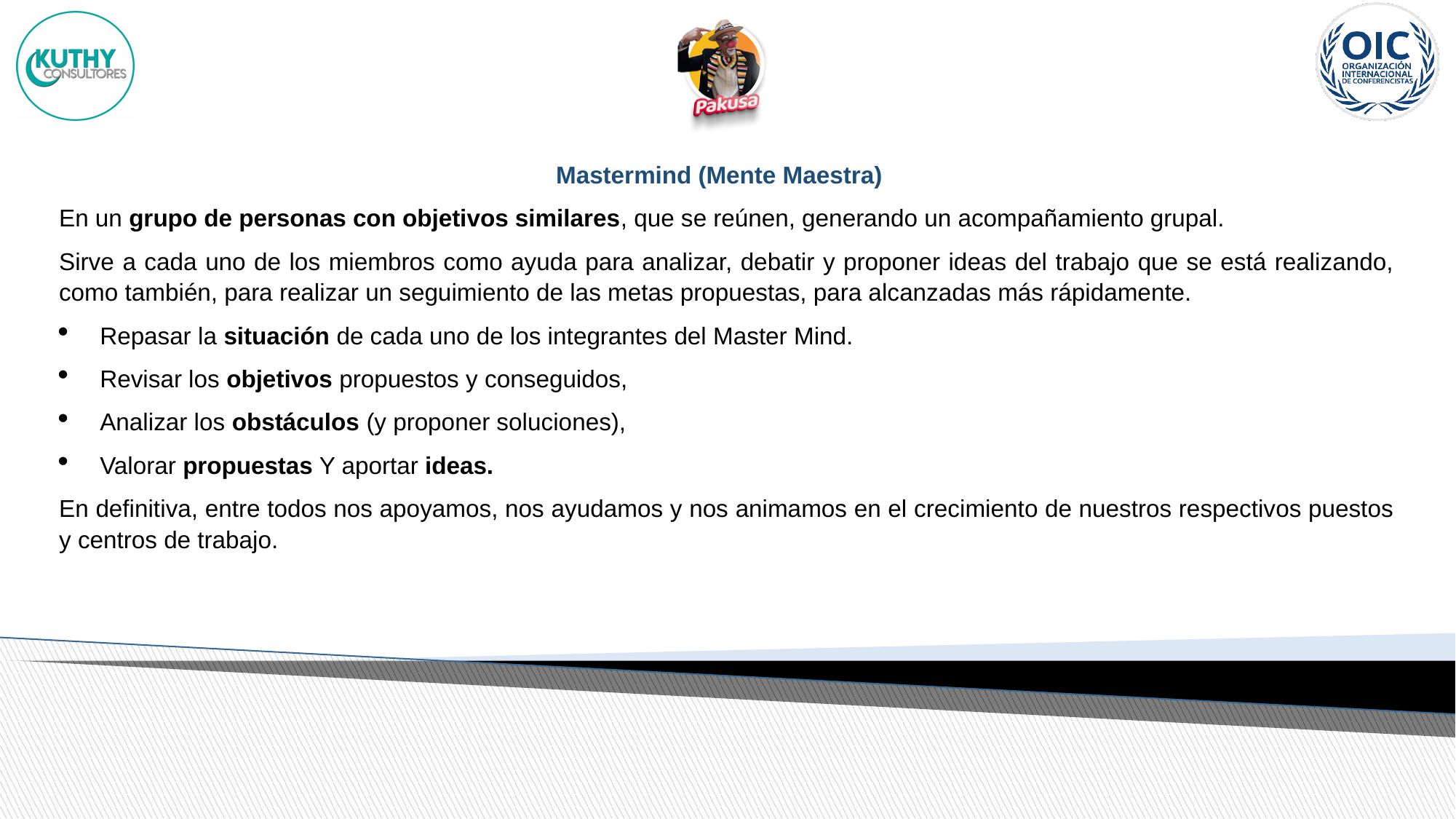

Mastermind (Mente Maestra)
En un grupo de personas con objetivos similares, que se reúnen, generando un acompañamiento grupal.
Sirve a cada uno de los miembros como ayuda para analizar, debatir y proponer ideas del trabajo que se está realizando, como también, para realizar un seguimiento de las metas propuestas, para alcanzadas más rápidamente.
Repasar la situación de cada uno de los integrantes del Master Mind.
Revisar los objetivos propuestos y conseguidos,
Analizar los obstáculos (y proponer soluciones),
Valorar propuestas Y aportar ideas.
En definitiva, entre todos nos apoyamos, nos ayudamos y nos animamos en el crecimiento de nuestros respectivos puestos y centros de trabajo.